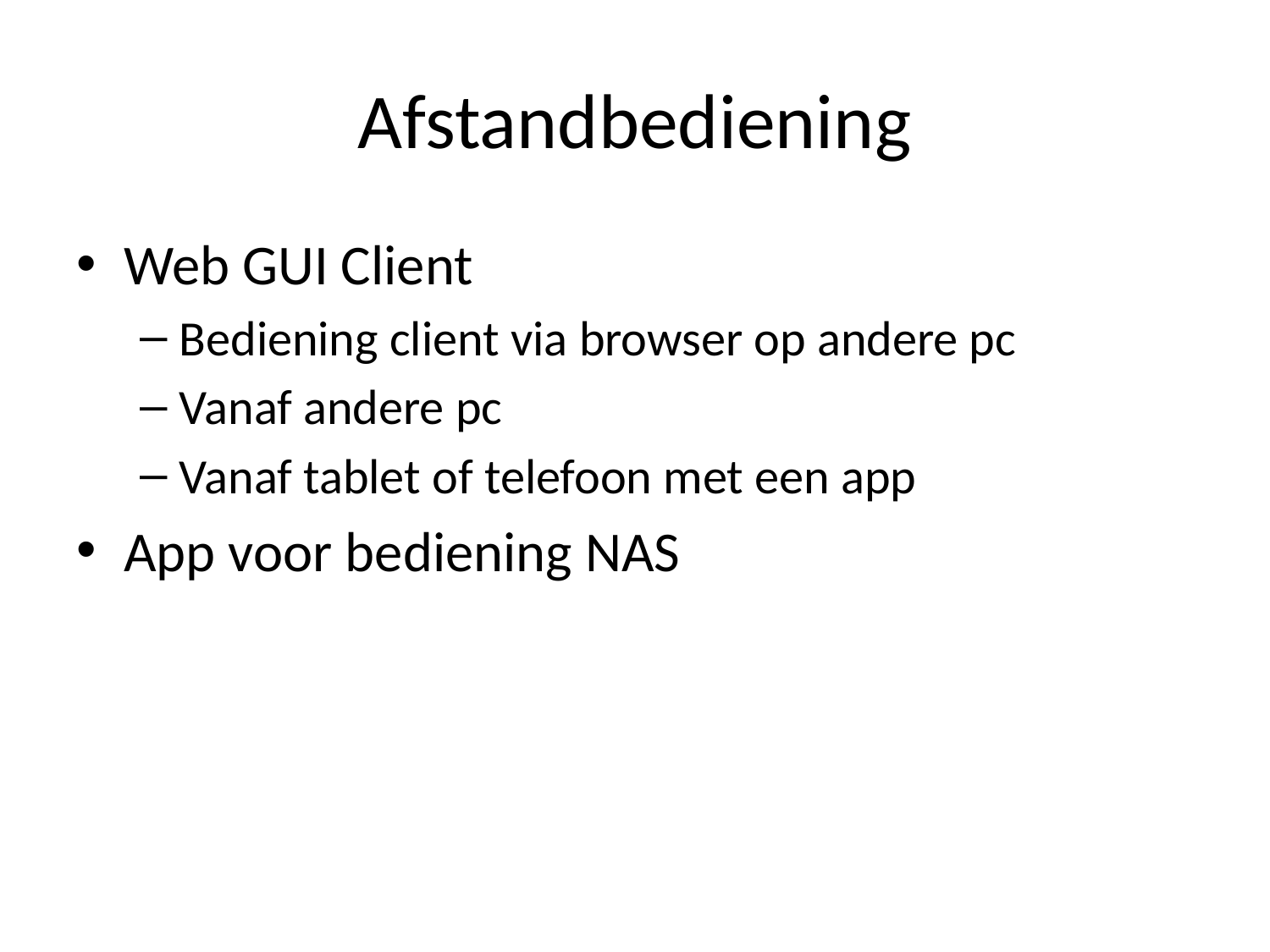

# Afstandbediening
Web GUI Client
Bediening client via browser op andere pc
Vanaf andere pc
Vanaf tablet of telefoon met een app
App voor bediening NAS